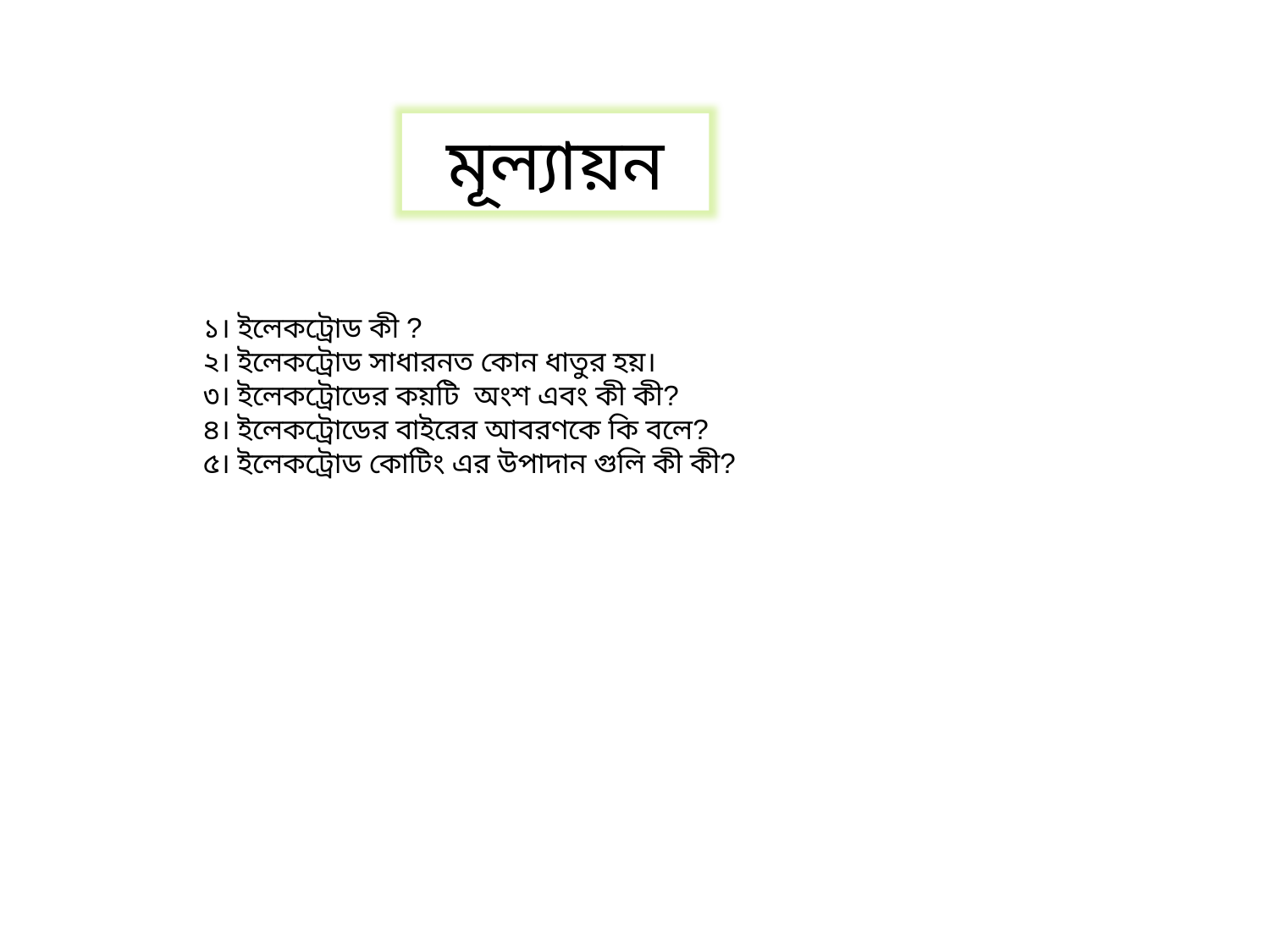

মূল্যায়ন
১। ইলেকট্রোড কী ?
২। ইলেকট্রোড সাধারনত কোন ধাতুর হয়।
৩। ইলেকট্রোডের কয়টি  অংশ এবং কী কী?
৪। ইলেকট্রোডের বাইরের আবরণকে কি বলে?
৫। ইলেকট্রোড কোটিং এর উপাদান গুলি কী কী?